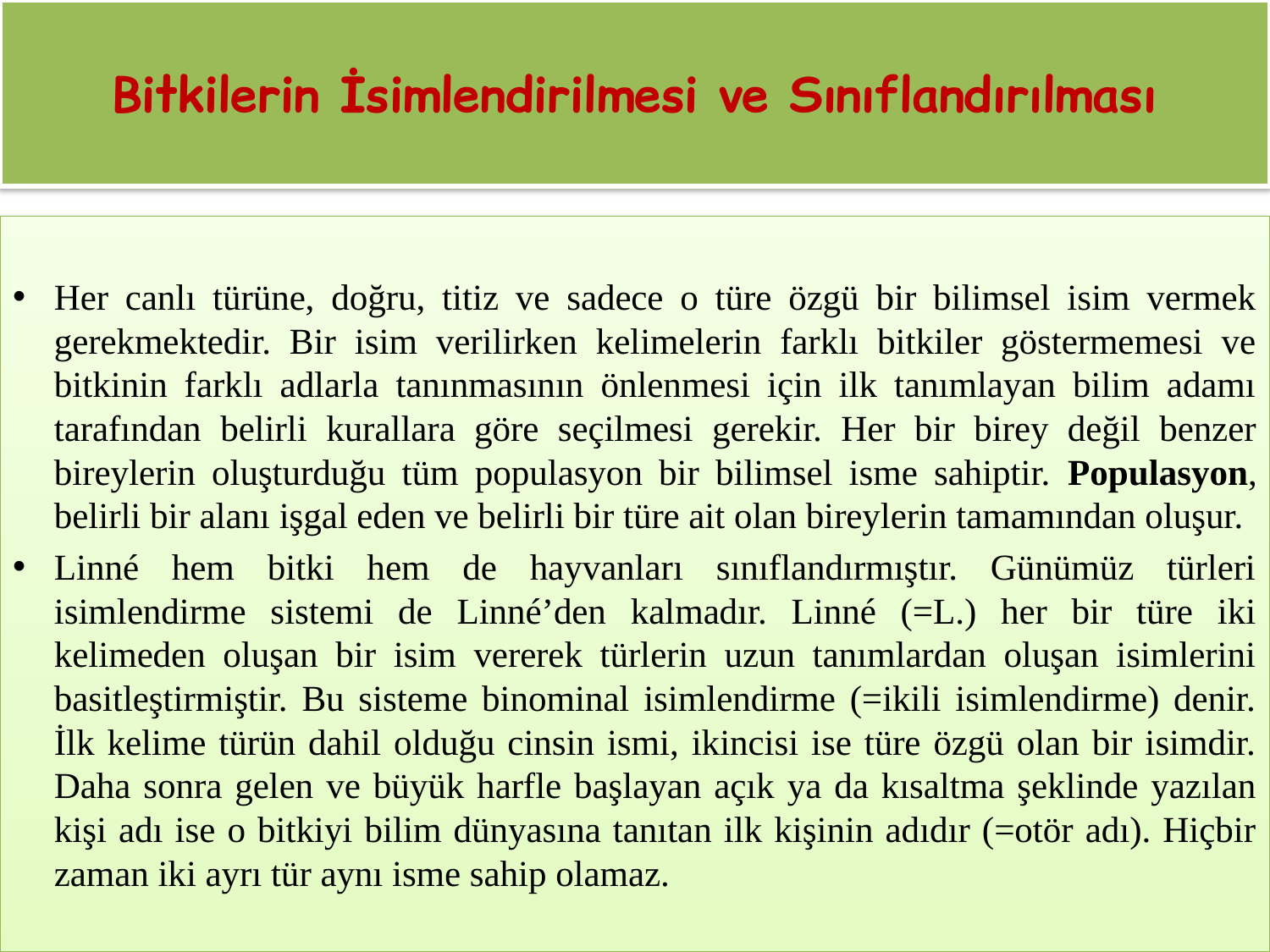

# Bitkilerin İsimlendirilmesi ve Sınıflandırılması

Her canlı türüne, doğru, titiz ve sadece o türe özgü bir bilimsel isim vermek gerekmektedir. Bir isim verilirken kelimelerin farklı bitkiler göstermemesi ve bitkinin farklı adlarla tanınmasının önlenmesi için ilk tanımlayan bilim adamı tarafından belirli kurallara göre seçilmesi gerekir. Her bir birey değil benzer bireylerin oluşturduğu tüm populasyon bir bilimsel isme sahiptir. Populasyon, belirli bir alanı işgal eden ve belirli bir türe ait olan bireylerin tamamından oluşur.
Linné hem bitki hem de hayvanları sınıflandırmıştır. Günümüz türleri isimlendirme sistemi de Linné’den kalmadır. Linné (=L.) her bir türe iki kelimeden oluşan bir isim vererek türlerin uzun tanımlardan oluşan isimlerini basitleştirmiştir. Bu sisteme binominal isimlendirme (=ikili isimlendirme) denir. İlk kelime türün dahil olduğu cinsin ismi, ikincisi ise türe özgü olan bir isimdir. Daha sonra gelen ve büyük harfle başlayan açık ya da kısaltma şeklinde yazılan kişi adı ise o bitkiyi bilim dünyasına tanıtan ilk kişinin adıdır (=otör adı). Hiçbir zaman iki ayrı tür aynı isme sahip olamaz.